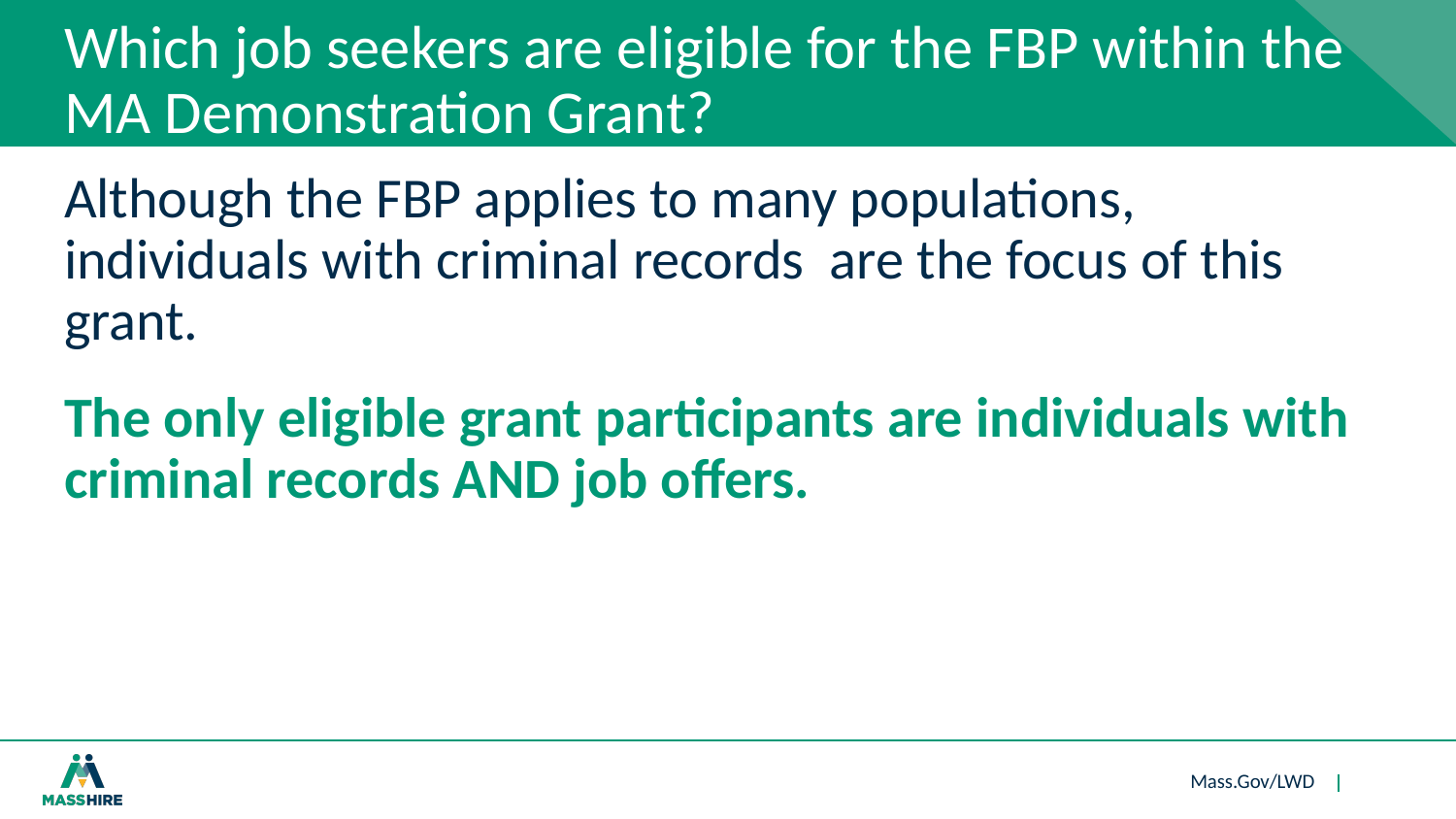

# Which job seekers are eligible for the FBP within the MA Demonstration Grant?
Although the FBP applies to many populations, individuals with criminal records  are the focus of this grant.
The only eligible grant participants are individuals with criminal records AND job offers.